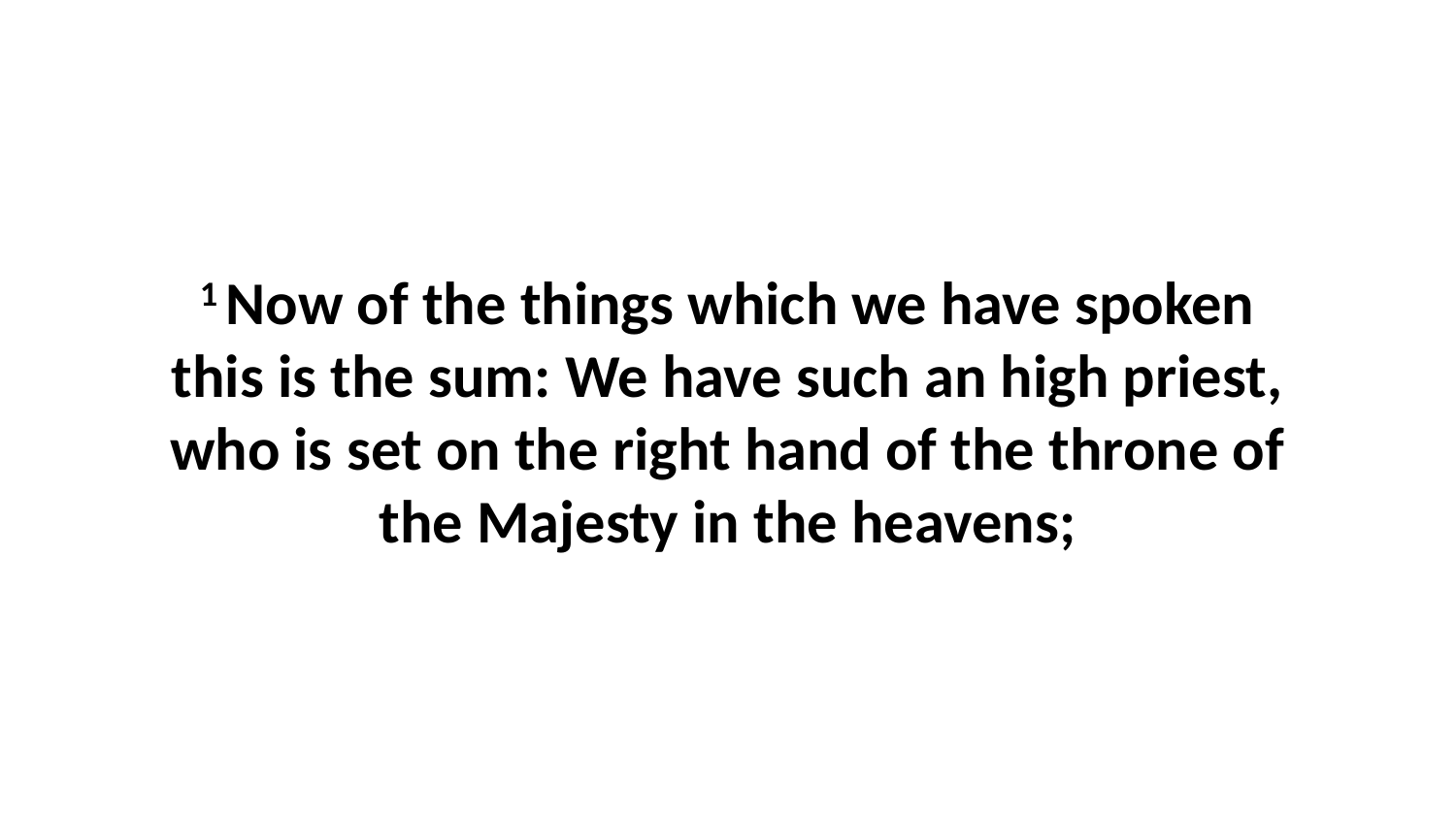

1 Now of the things which we have spoken this is the sum: We have such an high priest, who is set on the right hand of the throne of the Majesty in the heavens;